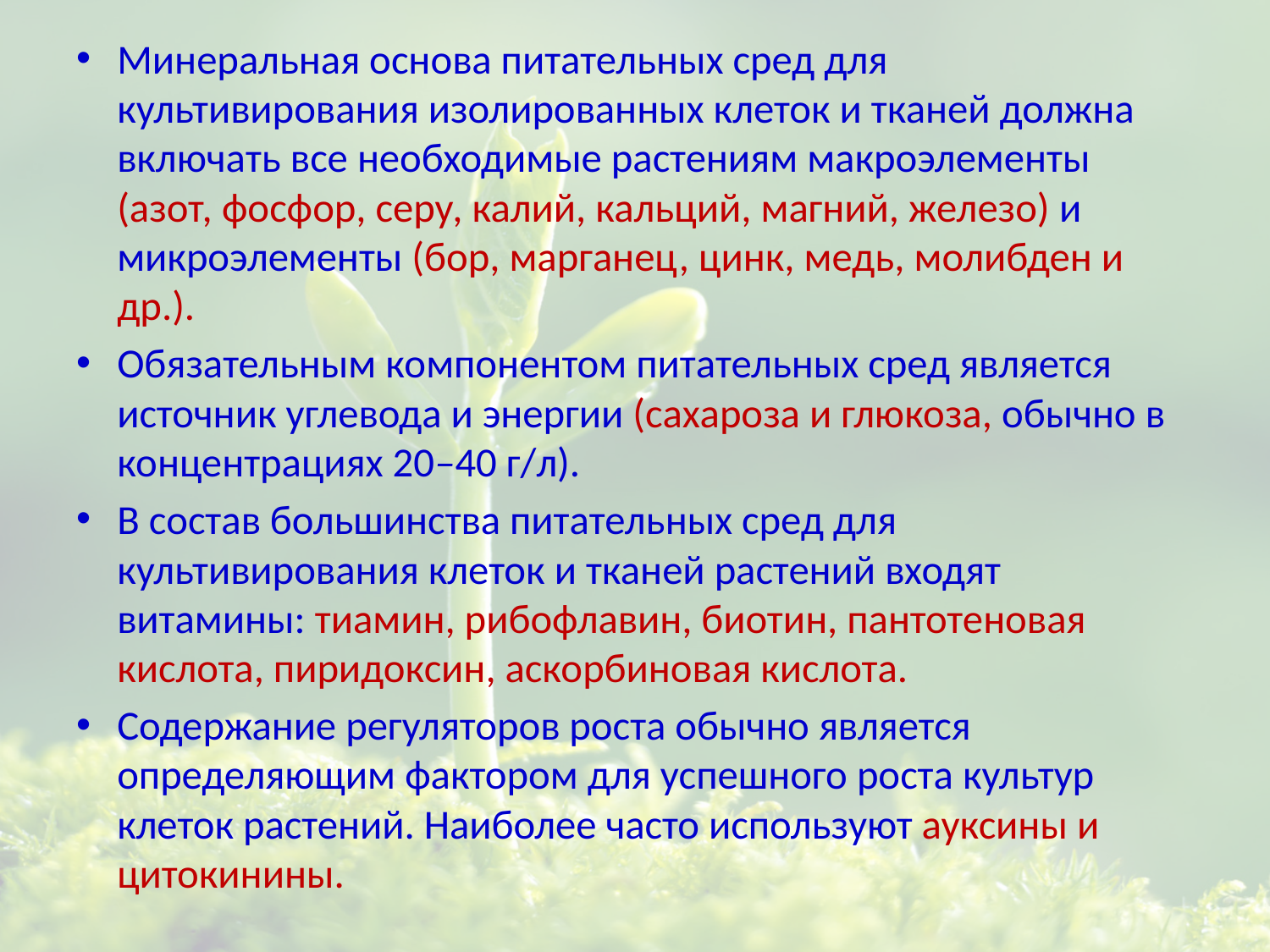

Минеральная основа питательных сред для культивирования изолированных клеток и тканей должна включать все необходимые растениям макроэлементы (азот, фосфор, серу, калий, кальций, магний, железо) и микроэлементы (бор, марганец, цинк, медь, молибден и др.).
Обязательным компонентом питательных сред является источник углевода и энергии (сахароза и глюкоза, обычно в концентрациях 20–40 г/л).
В состав большинства питательных сред для культивирования клеток и тканей растений входят витамины: тиамин, рибофлавин, биотин, пантотеновая кислота, пиридоксин, аскорбиновая кислота.
Содержание регуляторов роста обычно является определяющим фактором для успешного роста культур клеток растений. Наиболее часто используют ауксины и цитокинины.